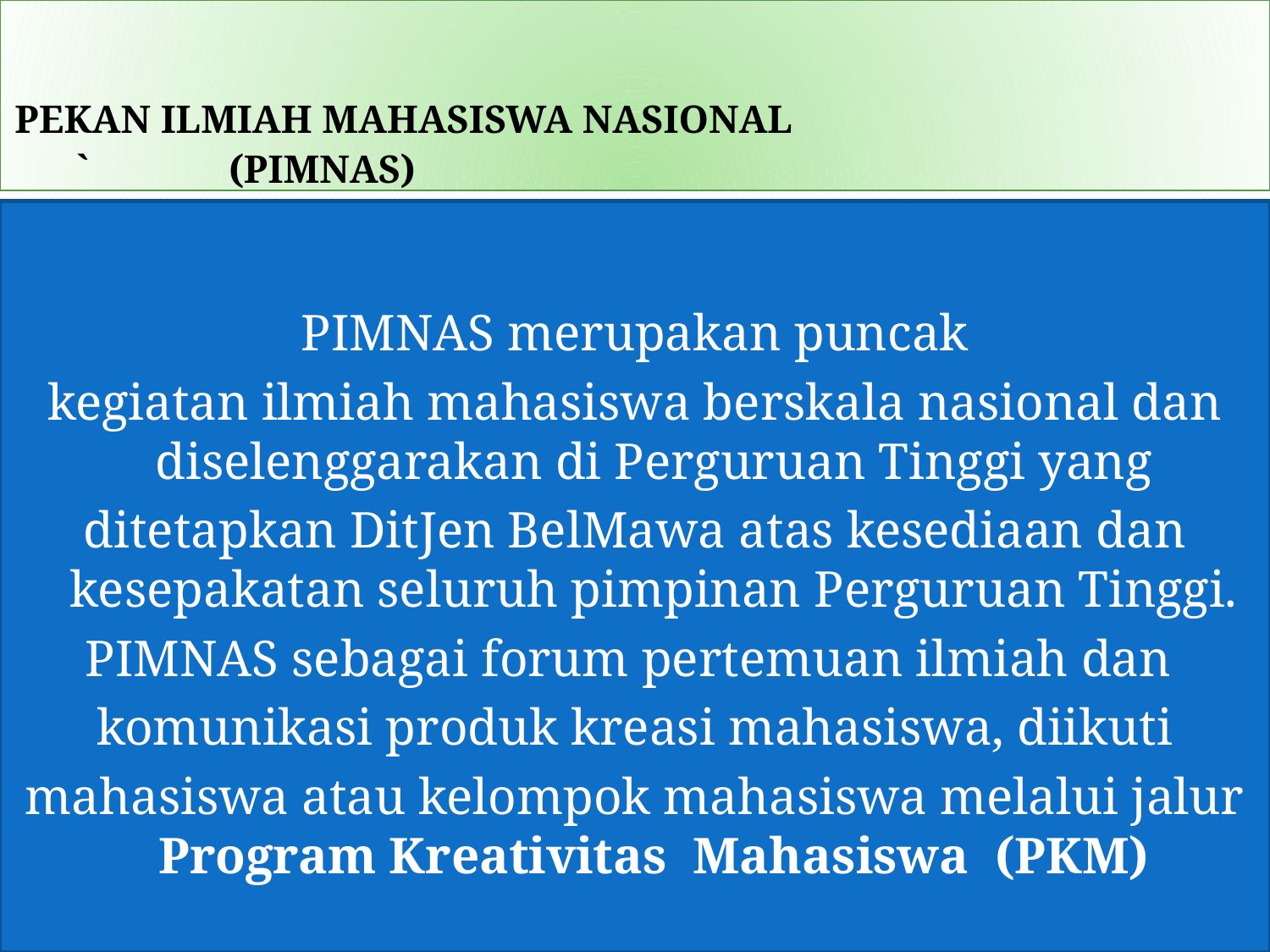

# PEKAN ILMIAH MAHASISWA NASIONAL `		(PIMNAS)

PIMNAS merupakan puncak
kegiatan ilmiah mahasiswa berskala nasional dan diselenggarakan di Perguruan Tinggi yang
ditetapkan DitJen BelMawa atas kesediaan dan kesepakatan seluruh pimpinan Perguruan Tinggi.
PIMNAS sebagai forum pertemuan ilmiah dan
komunikasi produk kreasi mahasiswa, diikuti
mahasiswa atau kelompok mahasiswa melalui jalur Program Kreativitas  Mahasiswa  (PKM)